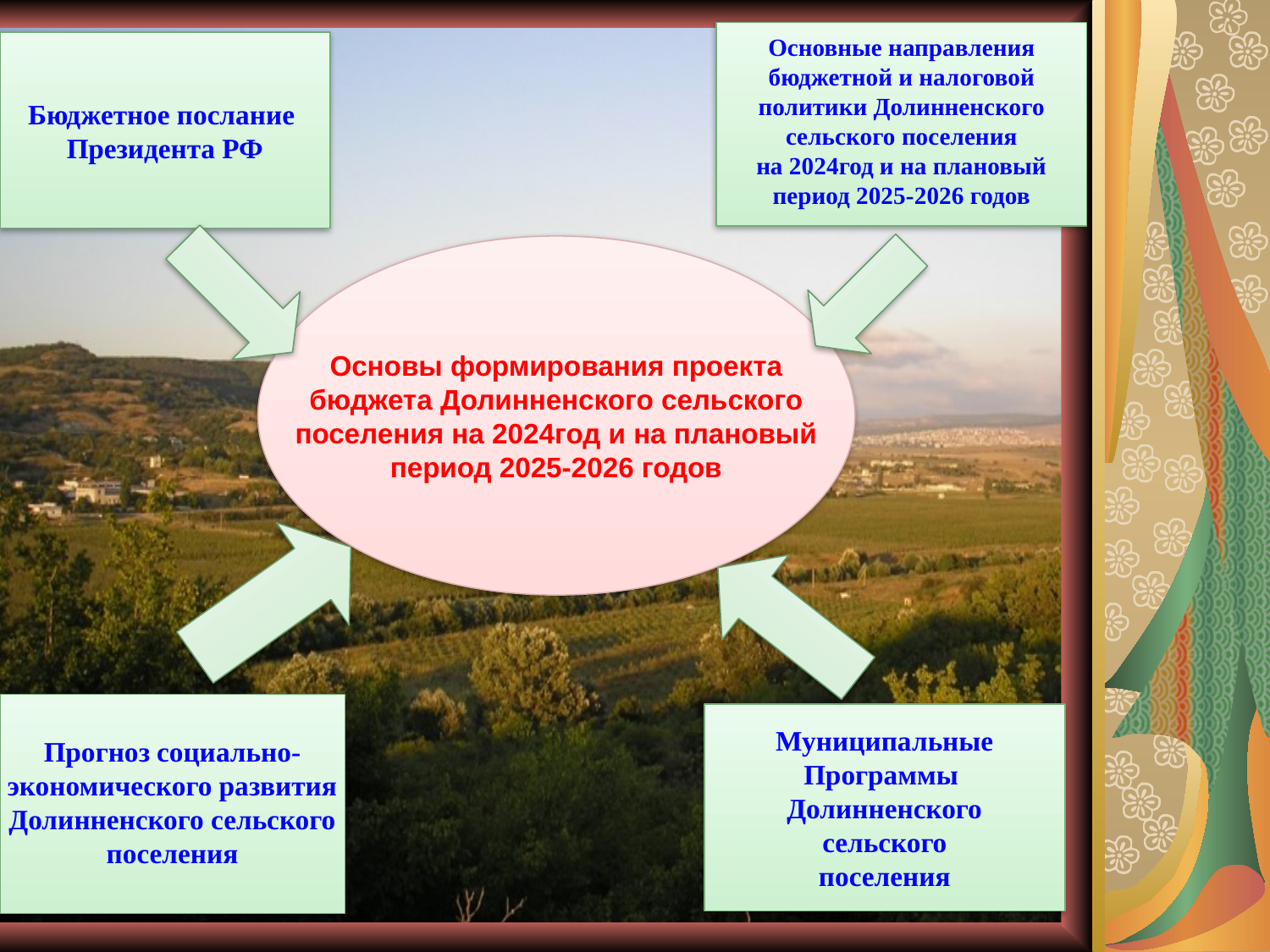

Основные направления
бюджетной и налоговой
политики Долинненского
сельского поселения
на 2024год и на плановый
период 2025-2026 годов

Бюджетное послание
Президента РФ
Основы формирования проекта
бюджета Долинненского сельского
поселения на 2024год и на плановый
период 2025-2026 годов

Прогноз социально-
экономического развития
Долинненского сельского
поселения

Муниципальные
Программы
Долинненского
сельского
поселения